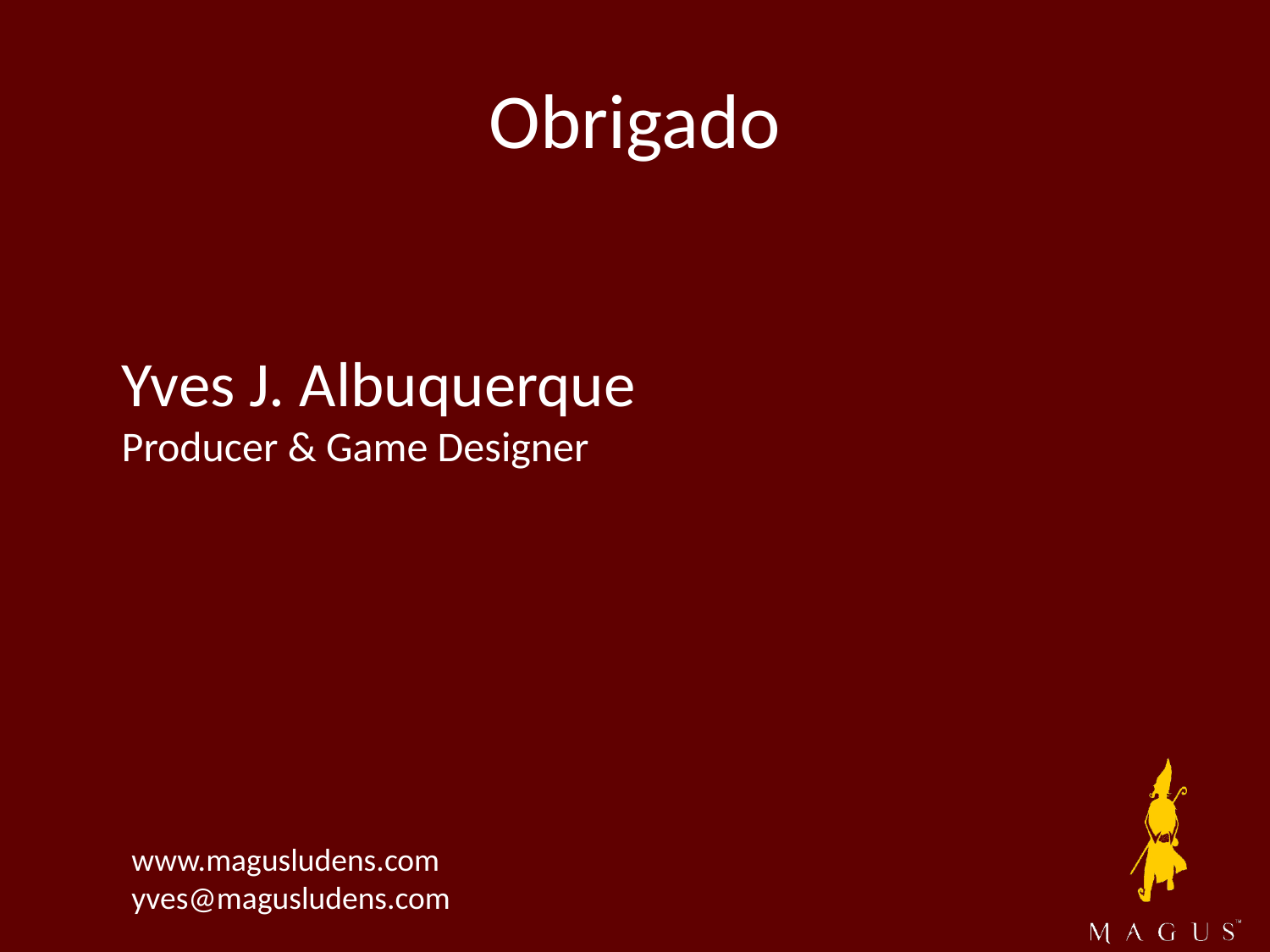

# Obrigado
Yves J. Albuquerque
Producer & Game Designer
www.magusludens.com
yves@magusludens.com